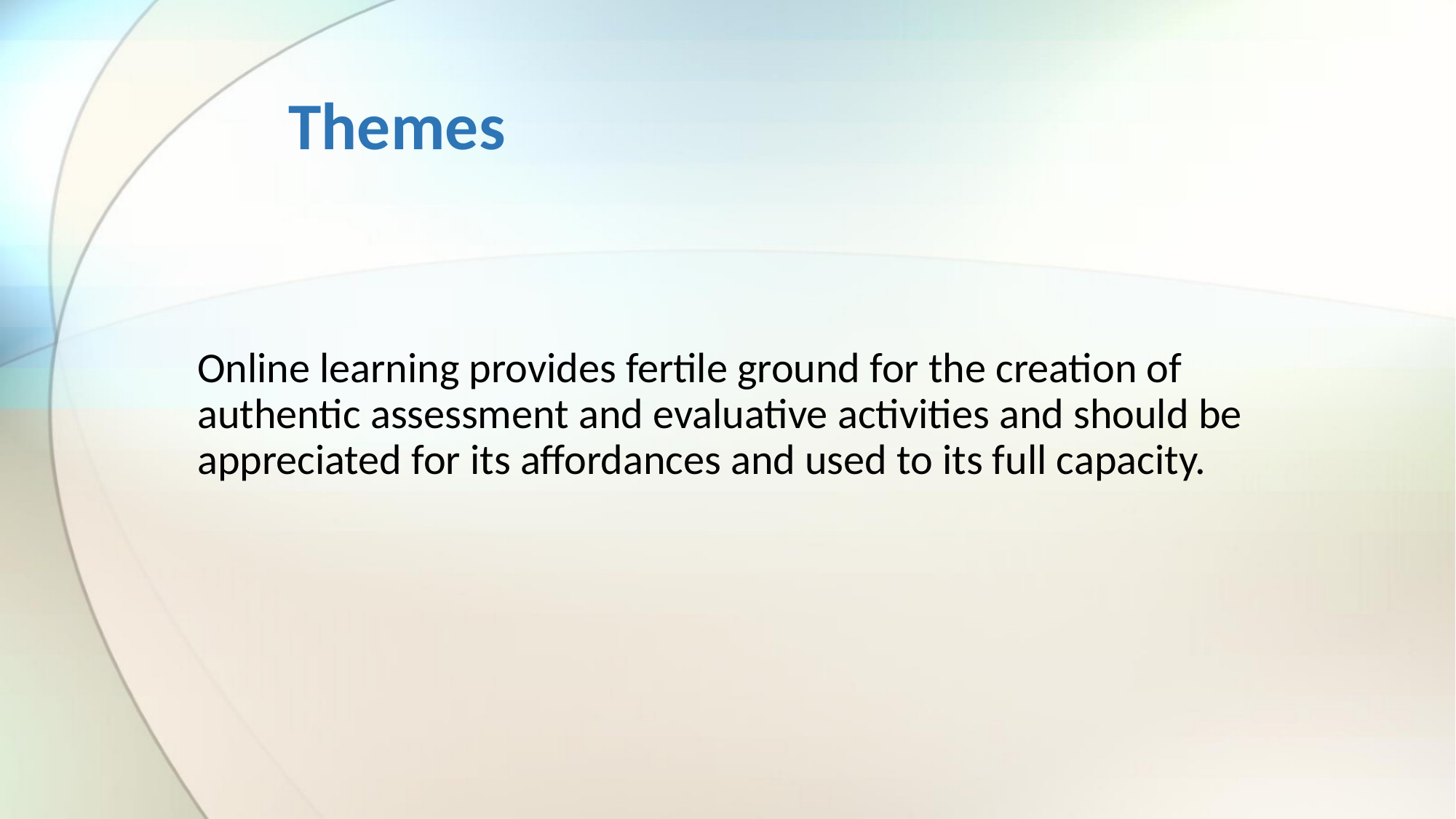

# Themes

Online learning provides fertile ground for the creation of authentic assessment and evaluative activities and should be appreciated for its affordances and used to its full capacity.